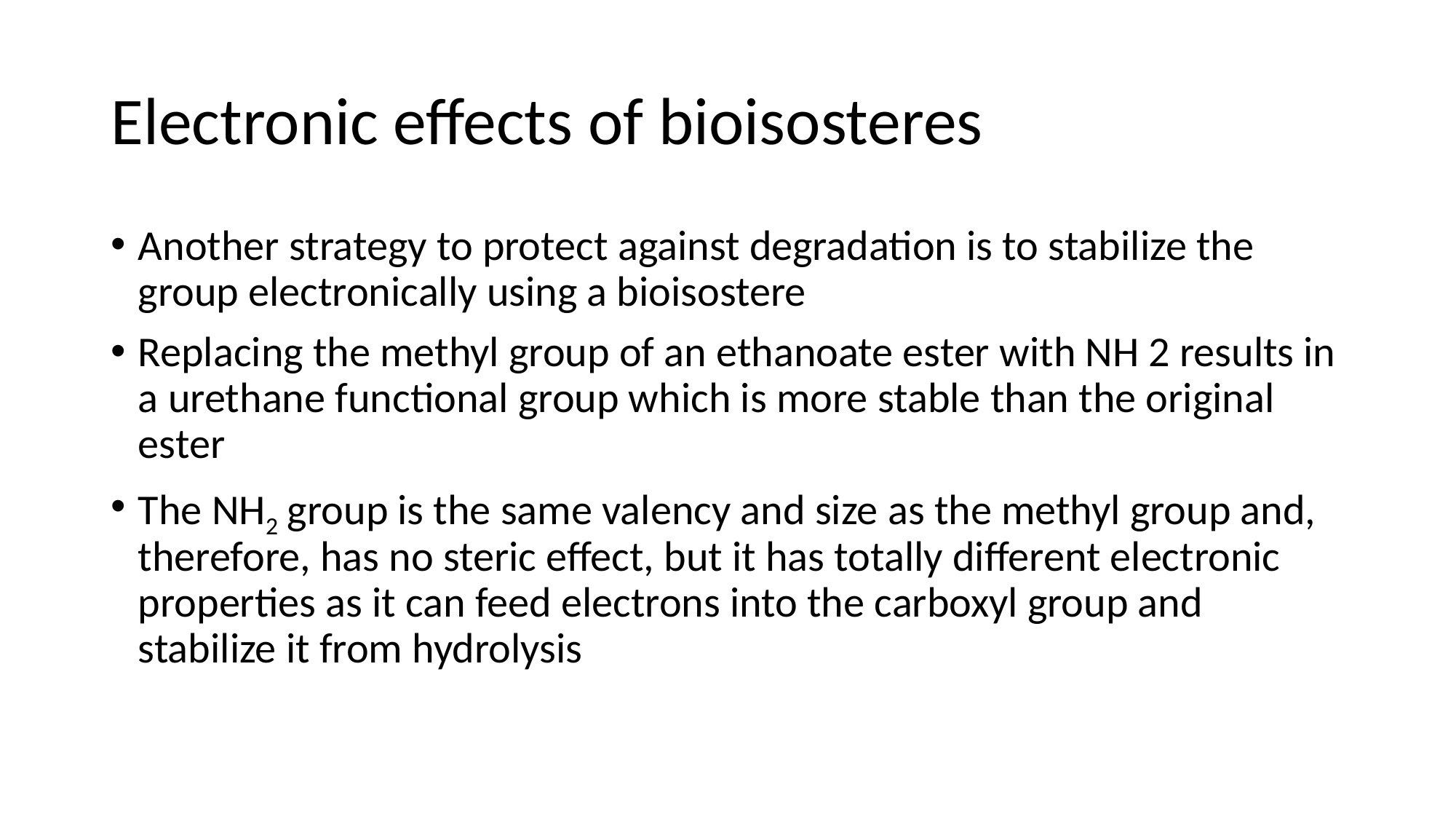

# Electronic effects of bioisosteres
Another strategy to protect against degradation is to stabilize the group electronically using a bioisostere
Replacing the methyl group of an ethanoate ester with NH 2 results in a urethane functional group which is more stable than the original ester
The NH2 group is the same valency and size as the methyl group and, therefore, has no steric effect, but it has totally different electronic properties as it can feed electrons into the carboxyl group and stabilize it from hydrolysis